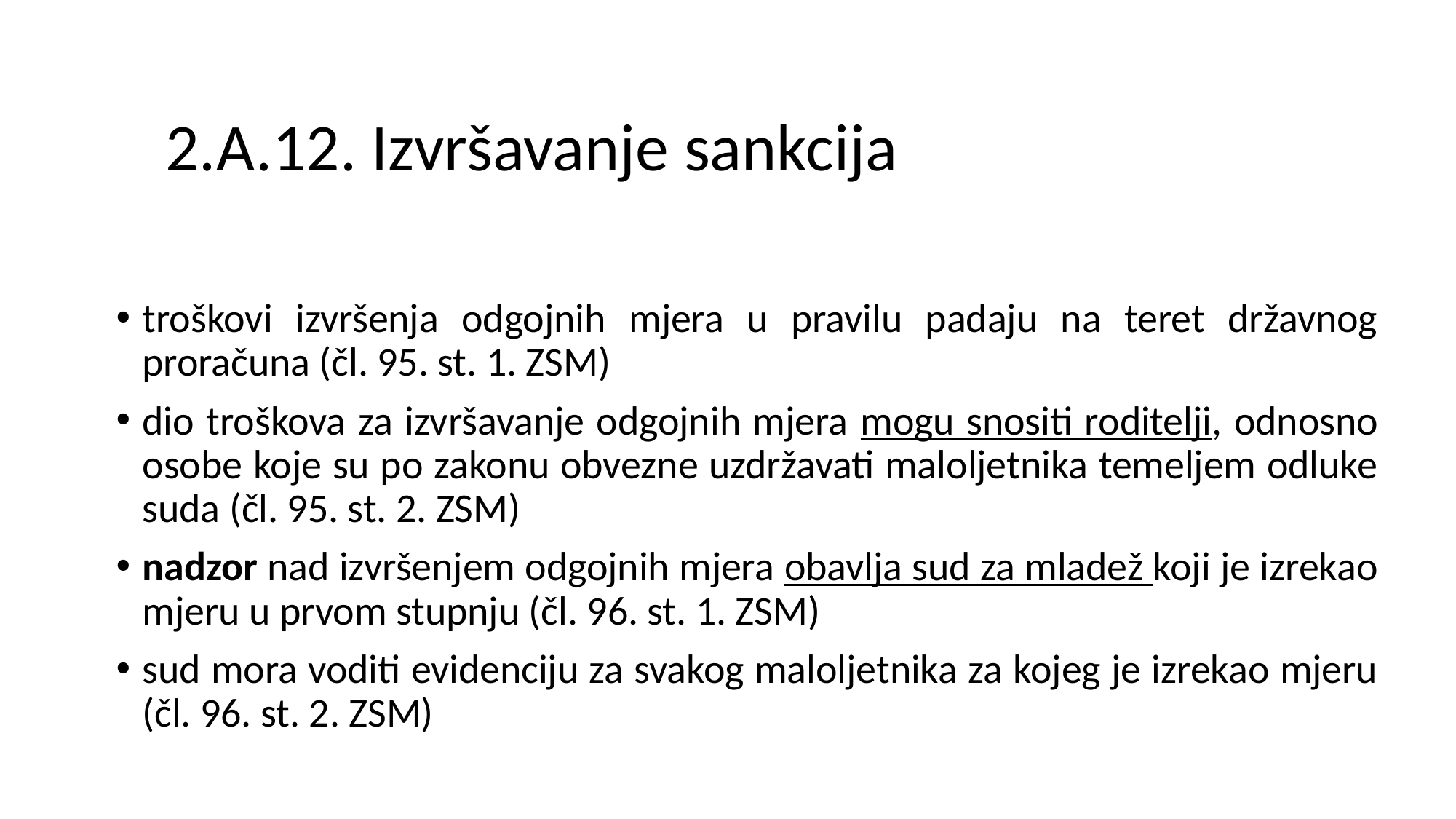

# 2.A.12. Izvršavanje sankcija
troškovi izvršenja odgojnih mjera u pravilu padaju na teret državnog proračuna (čl. 95. st. 1. ZSM)
dio troškova za izvršavanje odgojnih mjera mogu snositi roditelji, odnosno osobe koje su po zakonu obvezne uzdržavati maloljetnika temeljem odluke suda (čl. 95. st. 2. ZSM)
nadzor nad izvršenjem odgojnih mjera obavlja sud za mladež koji je izrekao mjeru u prvom stupnju (čl. 96. st. 1. ZSM)
sud mora voditi evidenciju za svakog maloljetnika za kojeg je izrekao mjeru (čl. 96. st. 2. ZSM)